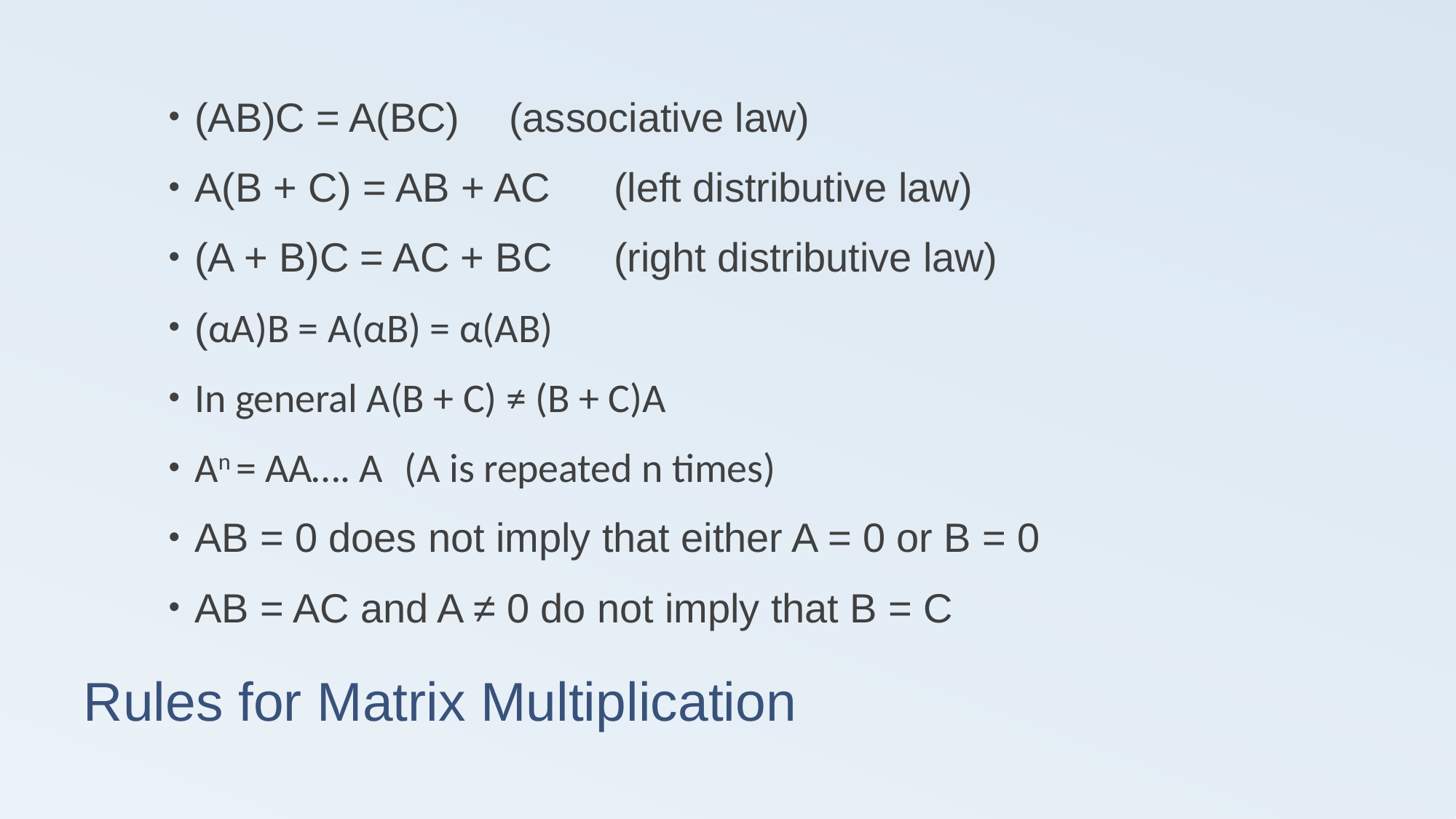

(AB)C = A(BC)					(associative law)
A(B + C) = AB + AC				(left distributive law)
(A + B)C = AC + BC				(right distributive law)
(αA)B = A(αB) = α(AB)
In general A(B + C) ≠ (B + C)A
An = AA…. A 					(A is repeated n times)
AB = 0 does not imply that either A = 0 or B = 0
AB = AC and A ≠ 0 do not imply that B = C
# Rules for Matrix Multiplication